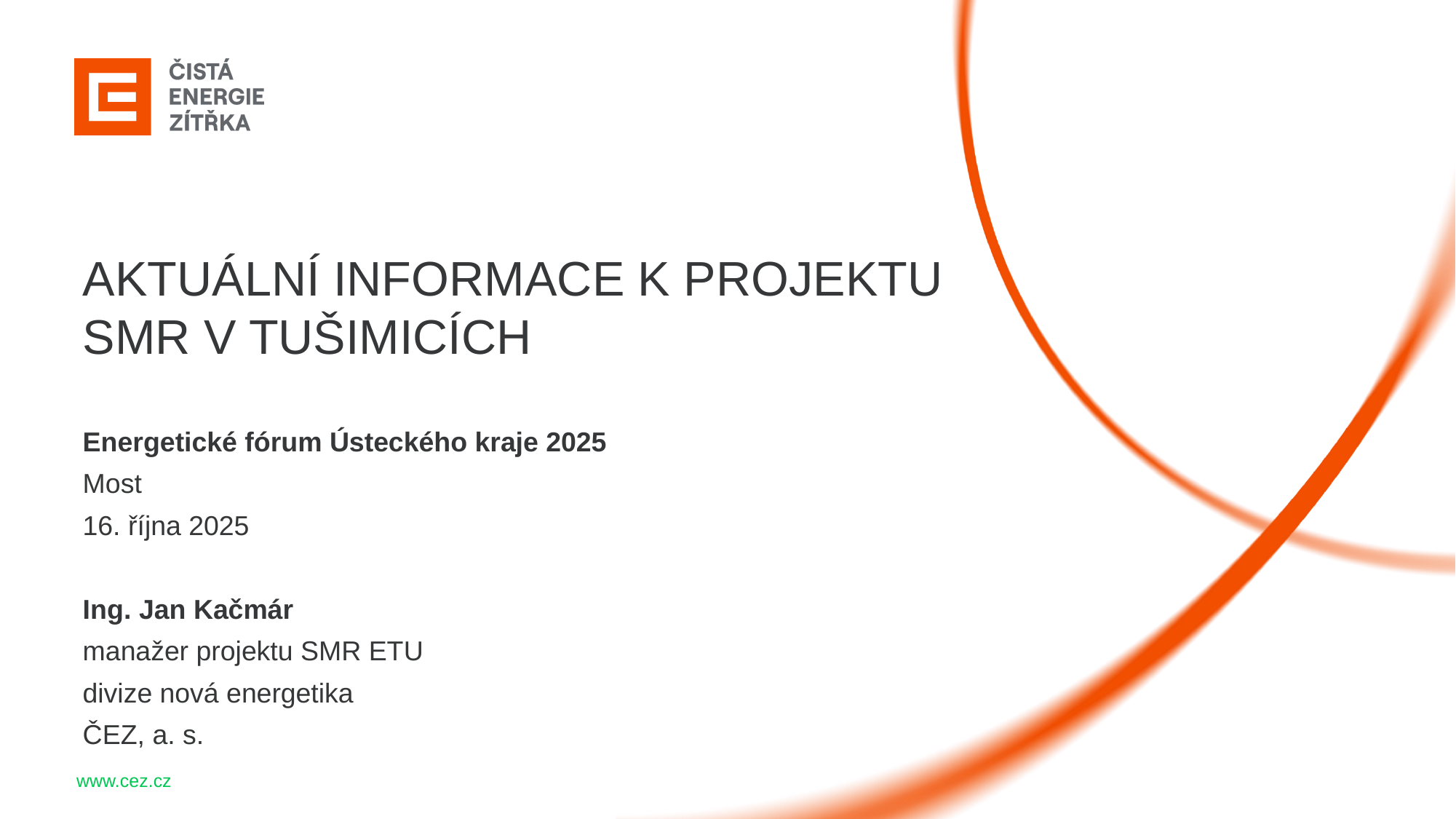

AKTUÁLNÍ INFORMACE K PROJEKTU SMR V TUŠIMICÍCH
Energetické fórum Ústeckého kraje 2025
Most
16. října 2025

Ing. Jan Kačmár
manažer projektu SMR ETU
divize nová energetika
ČEZ, a. s.